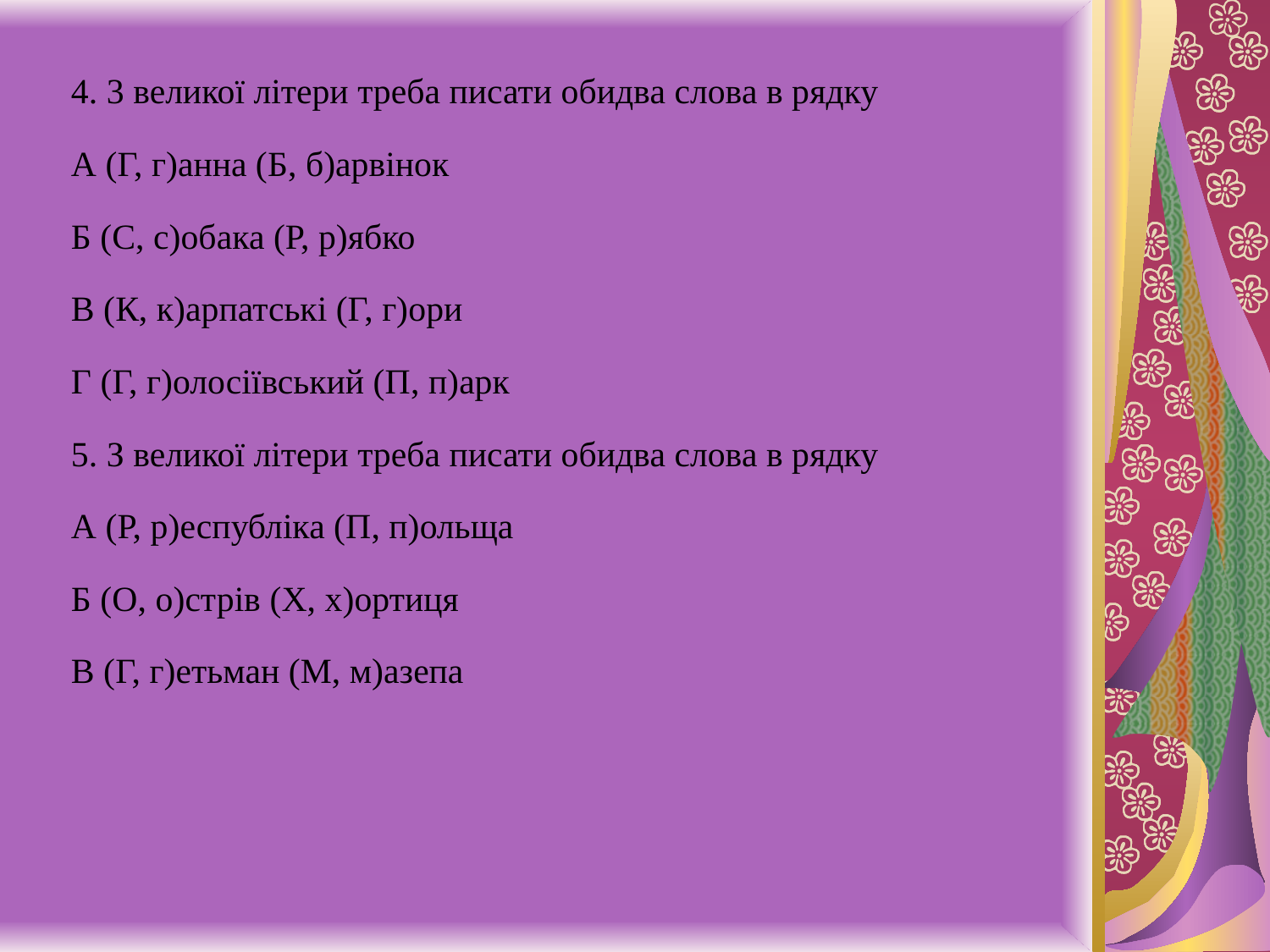

4. 3 великої літери треба писати обидва слова в рядку
А (Г, г)анна (Б, б)арвінок
Б (С, с)обака (Р, р)ябко
В (К, к)арпатські (Г, г)ори
Г (Г, г)олосіївський (П, п)арк
5. З великої літери треба писати обидва слова в рядку
А (Р, р)еспубліка (П, п)ольща
Б (О, о)стрів (X, х)ортиця
В (Г, г)етьман (М, м)азепа